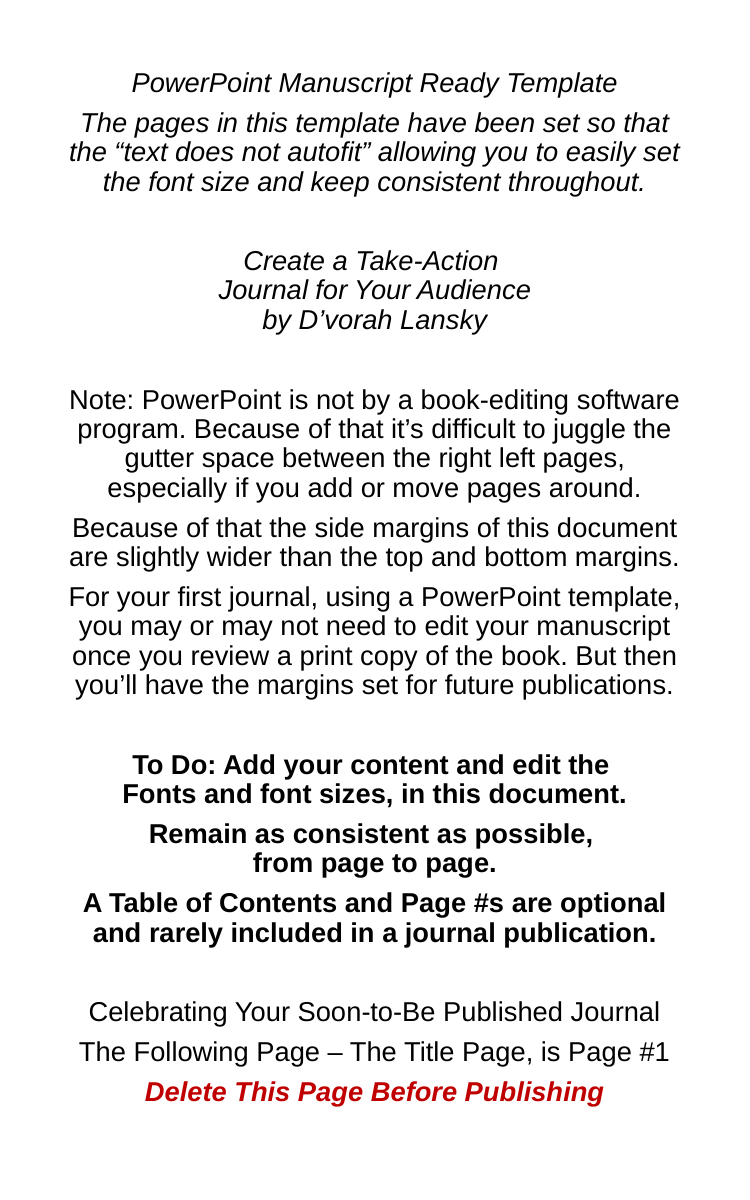

PowerPoint Manuscript Ready Template
The pages in this template have been set so that the “text does not autofit” allowing you to easily set the font size and keep consistent throughout.

Create a Take-Action
Journal for Your Audience
by D’vorah Lansky

Note: PowerPoint is not by a book-editing software program. Because of that it’s difficult to juggle the gutter space between the right left pages, especially if you add or move pages around.
Because of that the side margins of this document are slightly wider than the top and bottom margins.
For your first journal, using a PowerPoint template, you may or may not need to edit your manuscript once you review a print copy of the book. But then you’ll have the margins set for future publications.

To Do: Add your content and edit the
Fonts and font sizes, in this document.
Remain as consistent as possible,
from page to page.
A Table of Contents and Page #s are optional and rarely included in a journal publication.

Celebrating Your Soon-to-Be Published Journal
The Following Page – The Title Page, is Page #1
Delete This Page Before Publishing